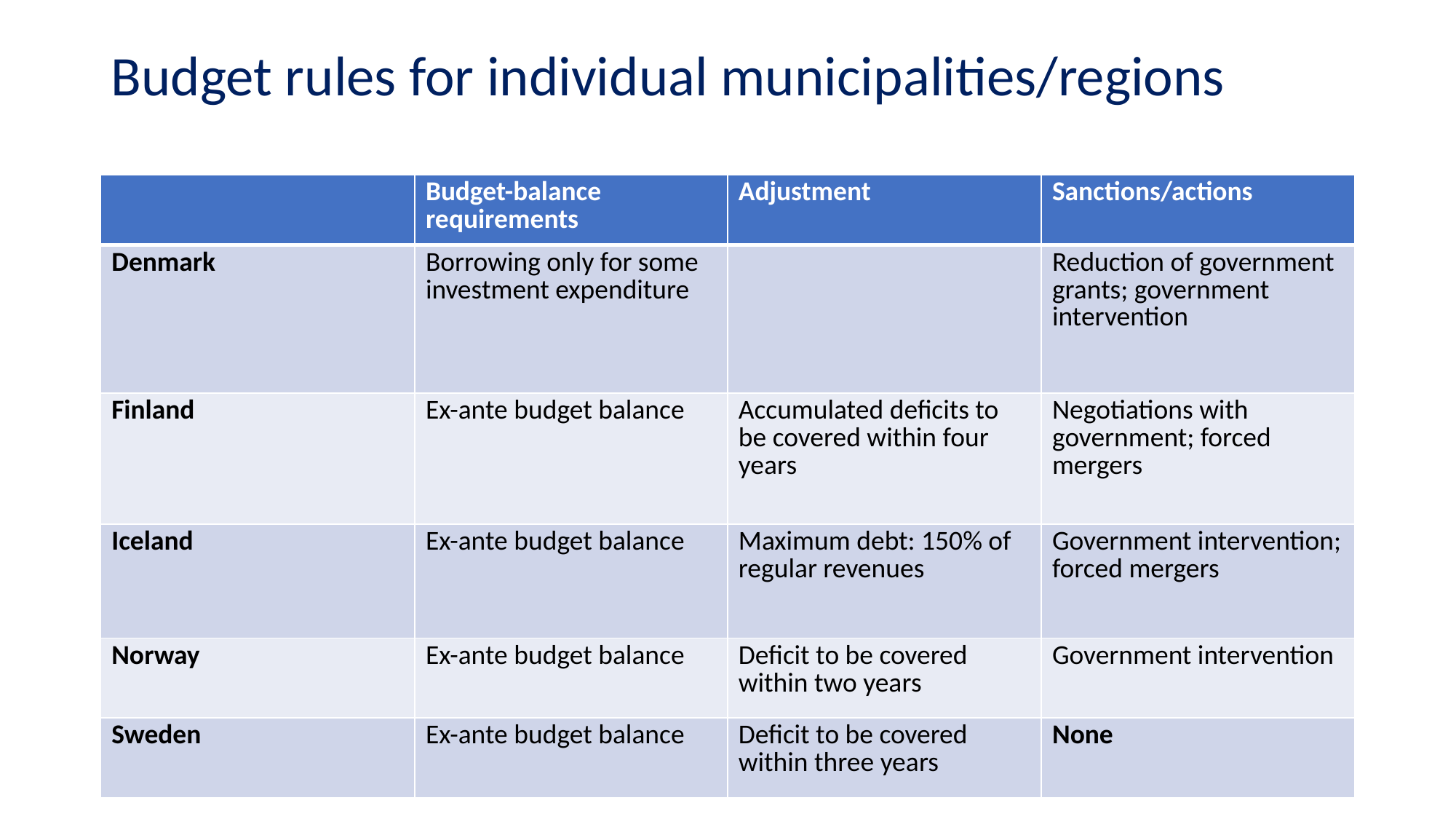

# Budget rules for individual municipalities/regions
|  | Budget-balance requirements | Adjustment | Sanctions/actions |
| --- | --- | --- | --- |
| Denmark | Borrowing only for some investment expenditure |  | Reduction of government grants; government intervention |
| Finland | Ex-ante budget balance | Accumulated deficits to be covered within four years | Negotiations with government; forced mergers |
| Iceland | Ex-ante budget balance | Maximum debt: 150% of regular revenues | Government intervention; forced mergers |
| Norway | Ex-ante budget balance | Deficit to be covered within two years | Government intervention |
| Sweden | Ex-ante budget balance | Deficit to be covered within three years | None |